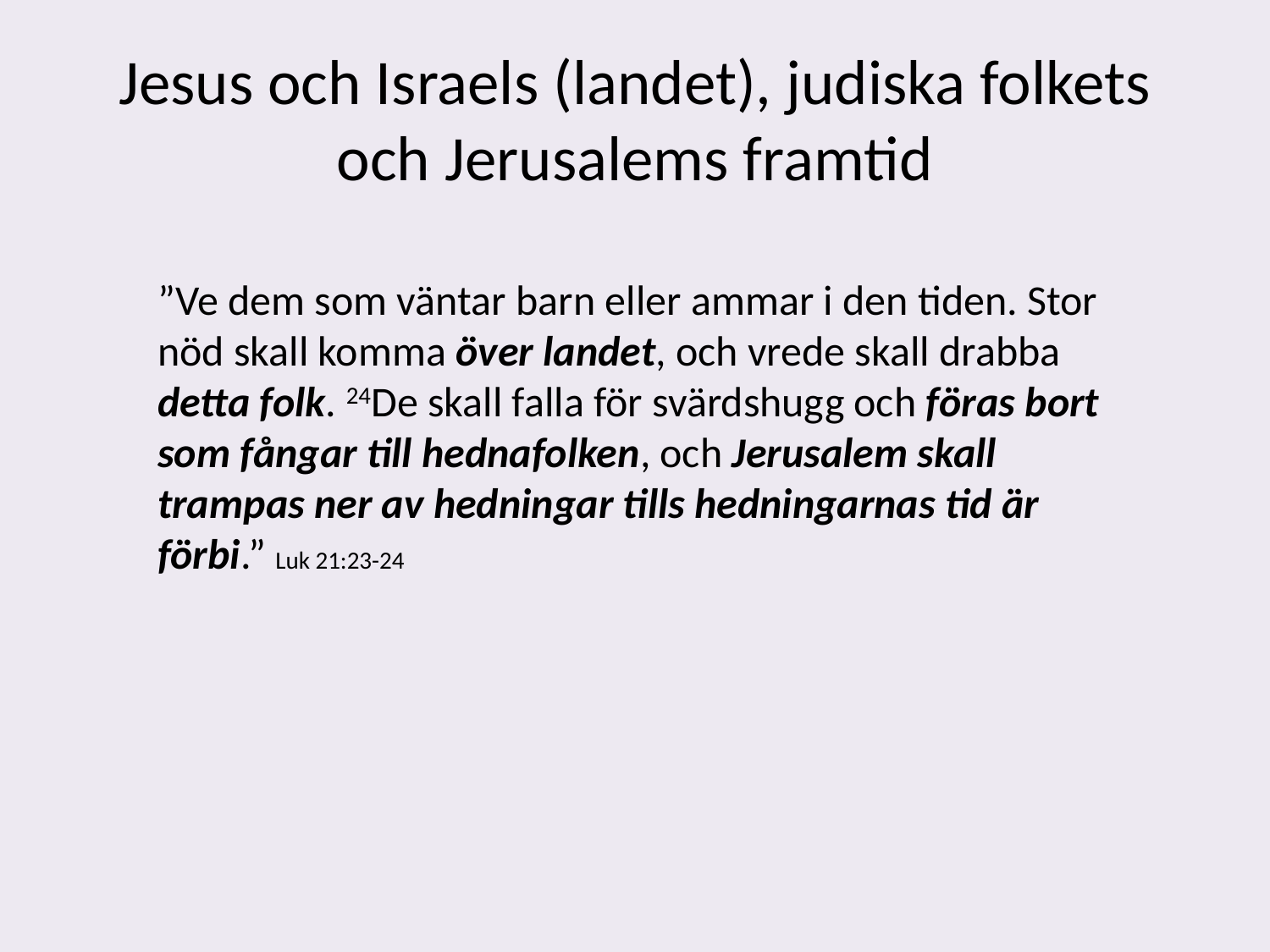

# Jesus och Israels (landet), judiska folkets och Jerusalems framtid
”Ve dem som väntar barn eller ammar i den tiden. Stor nöd skall komma över landet, och vrede skall drabba detta folk. 24De skall falla för svärdshugg och föras bort som fångar till hednafolken, och Jerusalem skall trampas ner av hedningar tills hedningarnas tid är förbi.” Luk 21:23-24